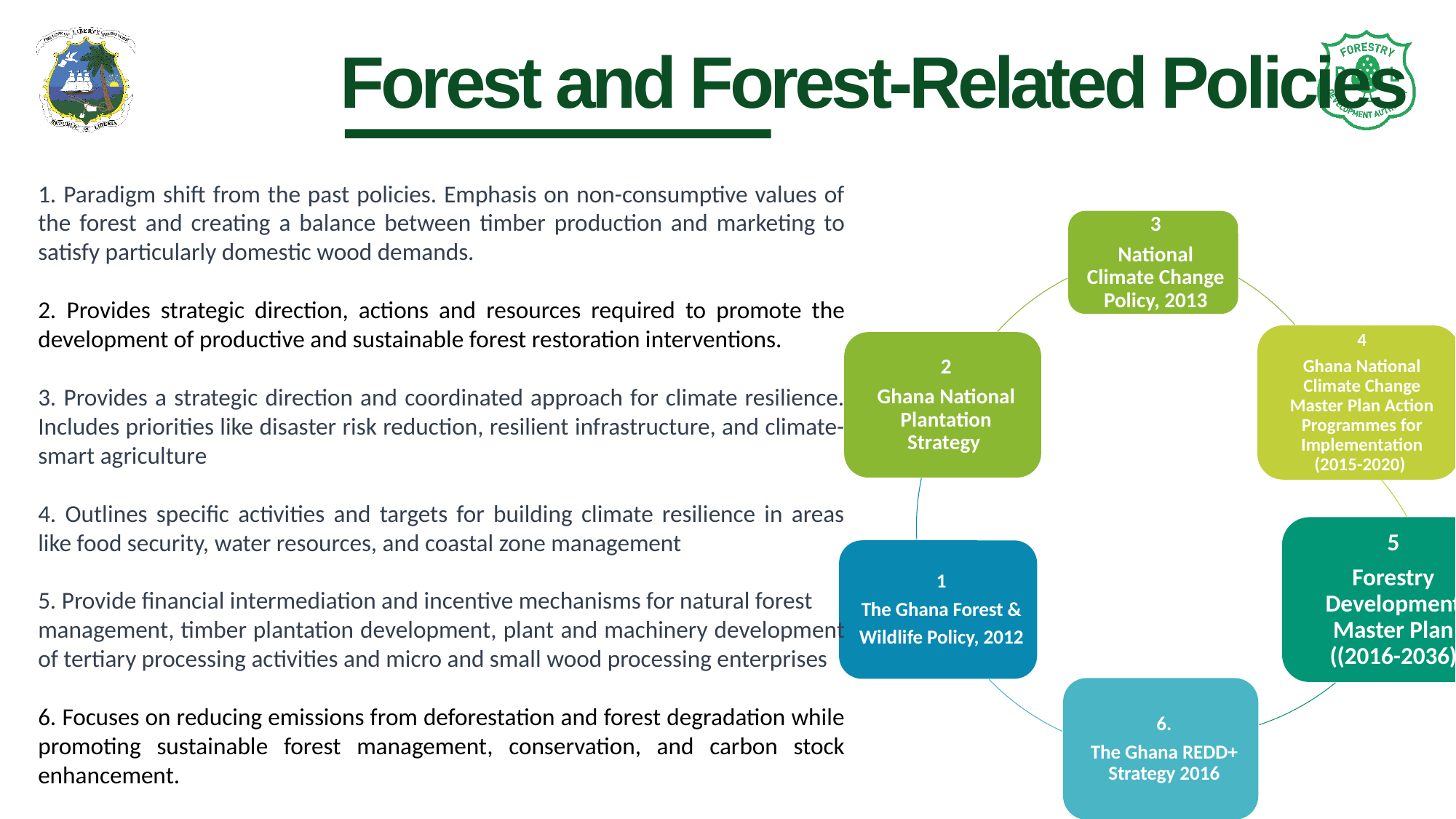

Forest and Forest-Related Policies

1. Paradigm shift from the past policies. Emphasis on non-consumptive values of the forest and creating a balance between timber production and marketing to satisfy particularly domestic wood demands.

2. Provides strategic direction, actions and resources required to promote the development of productive and sustainable forest restoration interventions.

3. Provides a strategic direction and coordinated approach for climate resilience. Includes priorities like disaster risk reduction, resilient infrastructure, and climate-smart agriculture

4. Outlines specific activities and targets for building climate resilience in areas like food security, water resources, and coastal zone management

5. Provide financial intermediation and incentive mechanisms for natural forest
management, timber plantation development, plant and machinery development of tertiary processing activities and micro and small wood processing enterprises

6. Focuses on reducing emissions from deforestation and forest degradation while promoting sustainable forest management, conservation, and carbon stock enhancement.
3
National Climate Change Policy, 2013
4
Ghana National Climate Change Master Plan Action Programmes for Implementation (2015-2020)
5
Forestry Development Master Plan ((2016-2036)
6.
The Ghana REDD+ Strategy 2016
1
The Ghana Forest &
Wildlife Policy, 2012
2
Ghana National Plantation Strategy